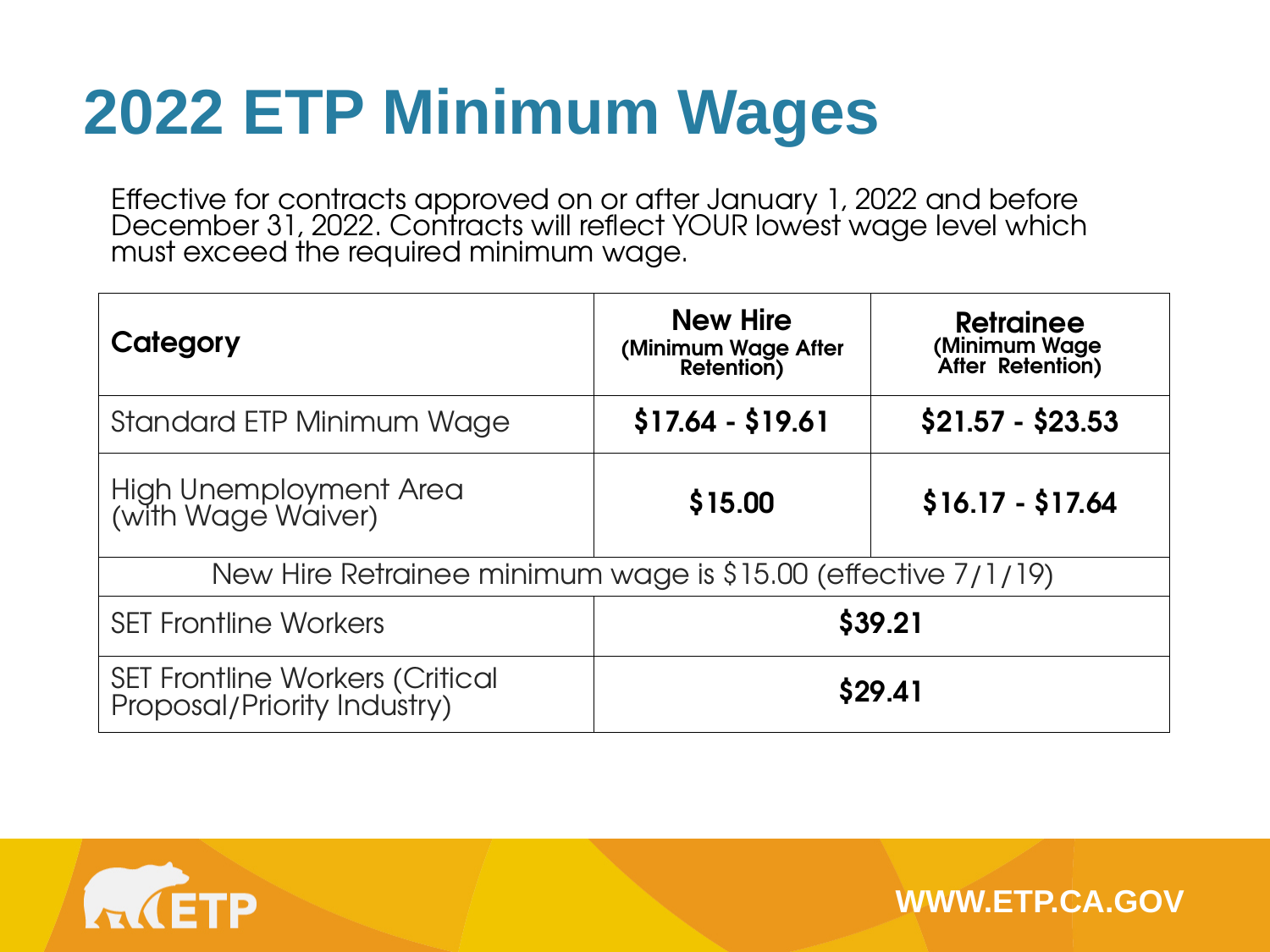

2022 ETP Minimum Wages
| Effective for contracts approved on or after January 1, 2022 and before December 31, 2022. Contracts will reflect YOUR lowest wage level which must exceed the required minimum wage. |  |  |
| --- | --- | --- |
| Category | New Hire (Minimum Wage After Retention) | Retrainee (Minimum Wage After Retention) |
| Standard ETP Minimum Wage | $17.64 - $19.61 | $21.57 - $23.53 |
| High Unemployment Area (with Wage Waiver) | $15.00 | $16.17 - $17.64 |
| New Hire Retrainee minimum wage is $15.00 (effective 7/1/19) |  |  |
| SET Frontline Workers | $39.21 |  |
| SET Frontline Workers (Critical Proposal/Priority Industry) | $29.41 |  |
WWW.ETP.CA.GOV